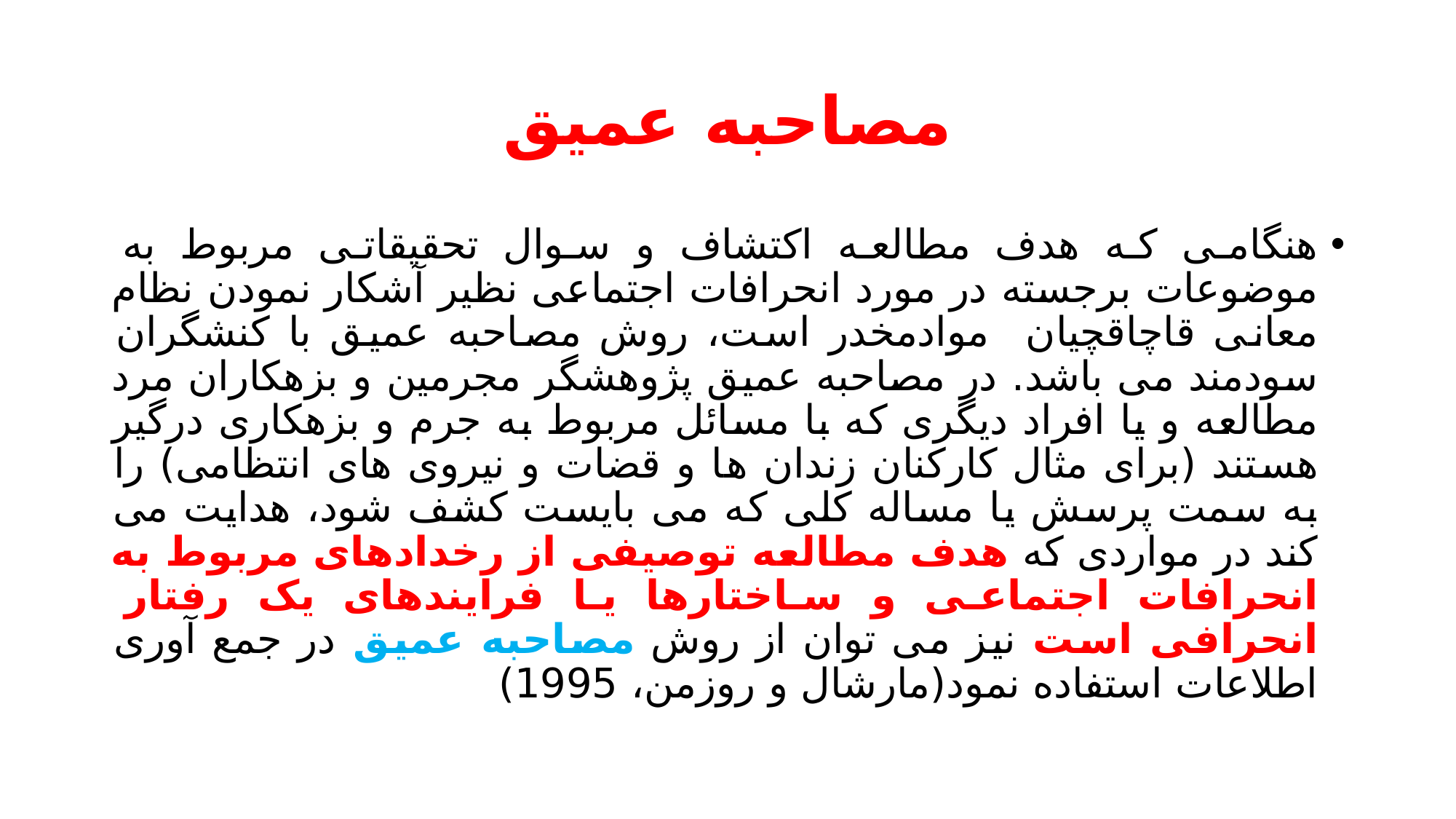

# مصاحبه عمیق
هنگامی که هدف مطالعه اکتشاف و سوال تحقیقاتی مربوط به موضوعات برجسته در مورد انحرافات اجتماعی نظیر آشکار نمودن نظام معانی قاچاقچیان  موادمخدر است، روش مصاحبه عمیق با کنشگران سودمند می باشد. در مصاحبه عمیق پژوهشگر مجرمین و بزهکاران مرد مطالعه و یا افراد دیگری که با مسائل مربوط به جرم و بزهکاری درگیر هستند (برای مثال کارکنان زندان ها و قضات و نیروی های انتظامی) را به سمت پرسش یا مساله کلی که می بایست کشف شود، هدایت می کند در مواردی که هدف مطالعه توصیفی از رخدادهای مربوط به انحرافات اجتماعی و ساختارها یا فرایندهای یک رفتار انحرافی است نیز می توان از روش مصاحبه عمیق در جمع آوری اطلاعات استفاده نمود(مارشال و روزمن، 1995)